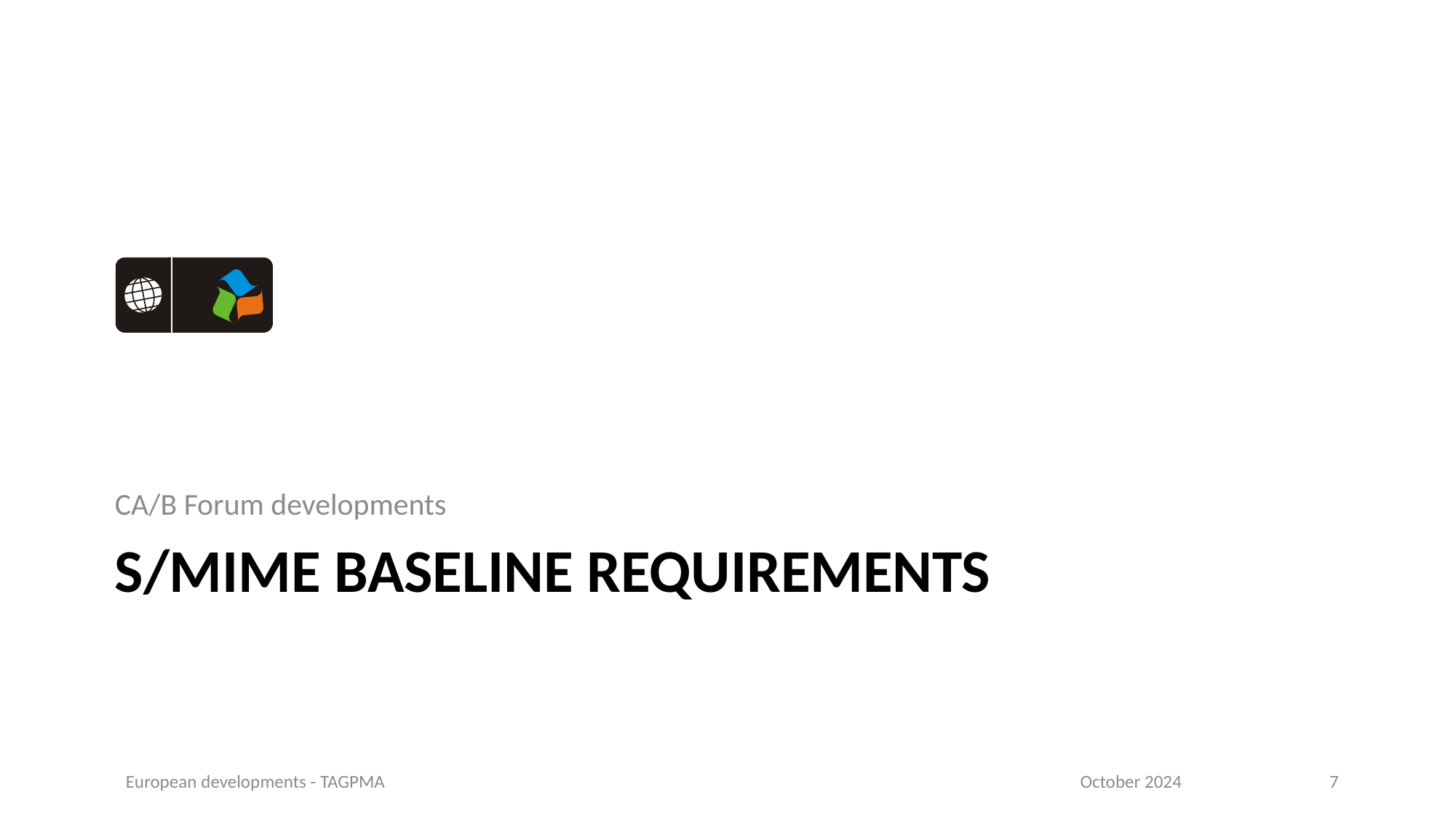

CA/B Forum developments
# S/MIME Baseline Requirements
European developments - TAGPMA
October 2024
7